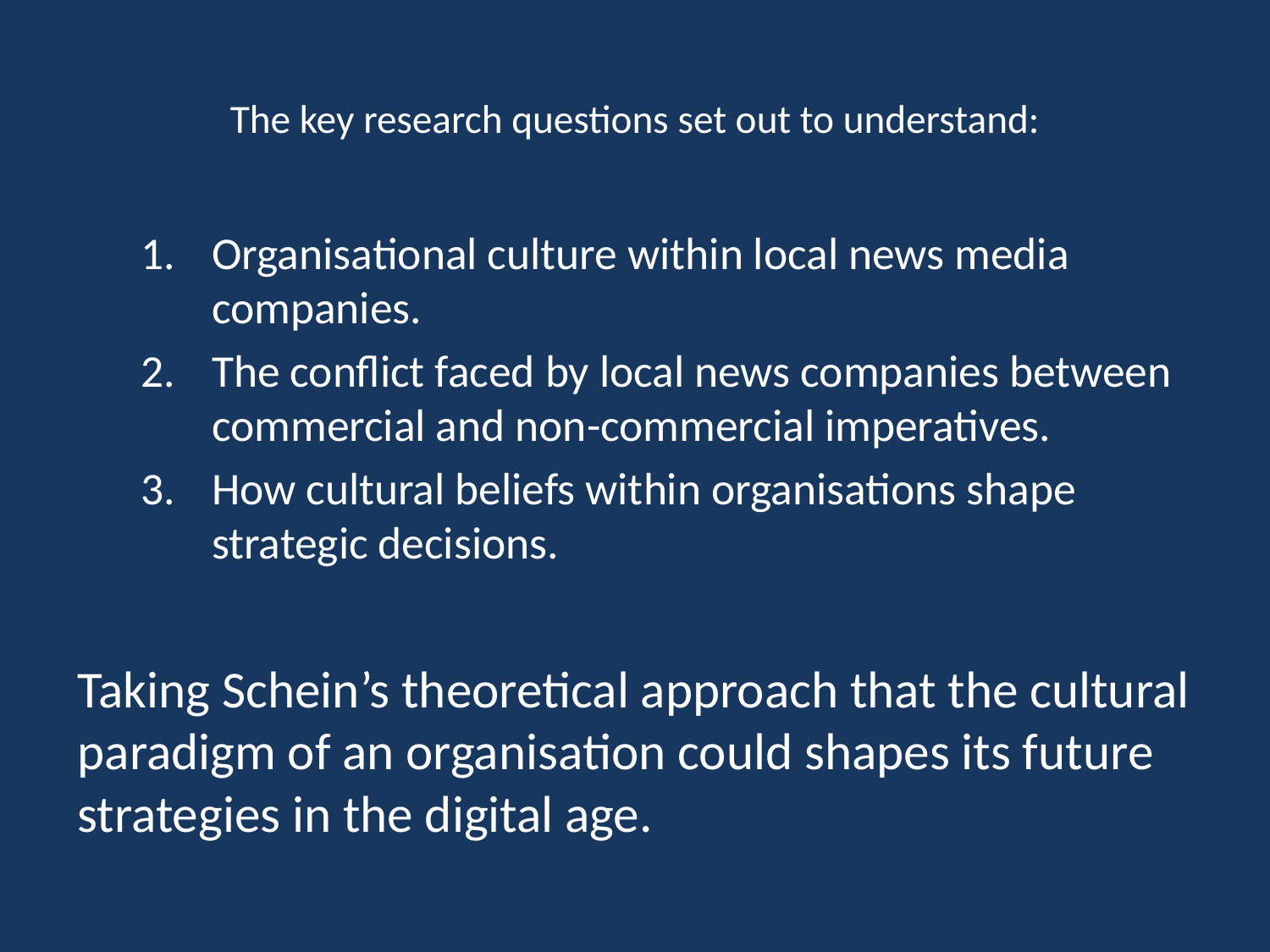

# The key research questions set out to understand:

Organisational culture within local news media companies.
The conflict faced by local news companies between commercial and non-commercial imperatives.
How cultural beliefs within organisations shape strategic decisions.

Taking Schein’s theoretical approach that the cultural paradigm of an organisation could shapes its future strategies in the digital age.